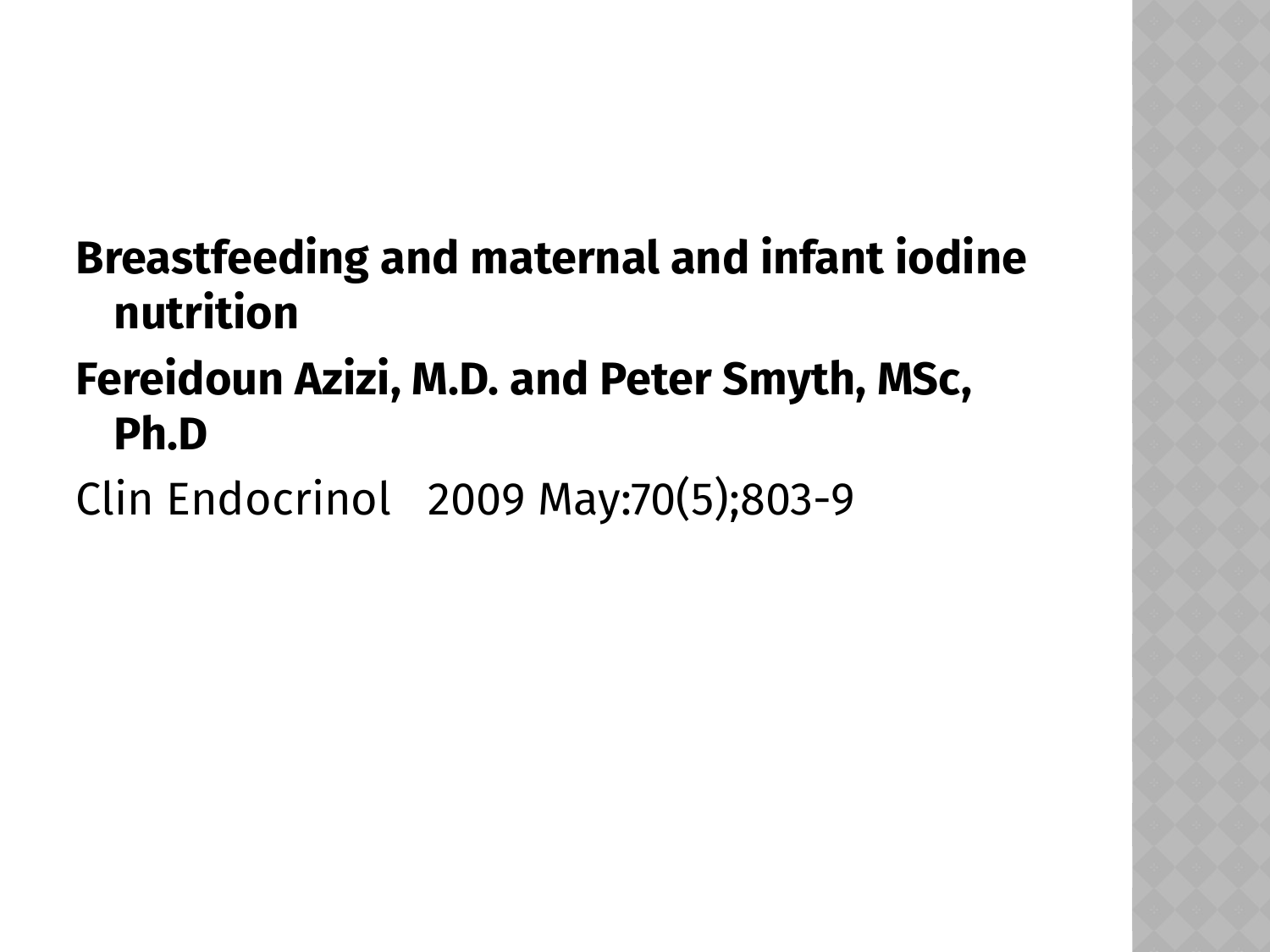

#
Breastfeeding and maternal and infant iodine nutrition
Fereidoun Azizi, M.D. and Peter Smyth, MSc, Ph.D
Clin Endocrinol   2009 May:70(5);803-9